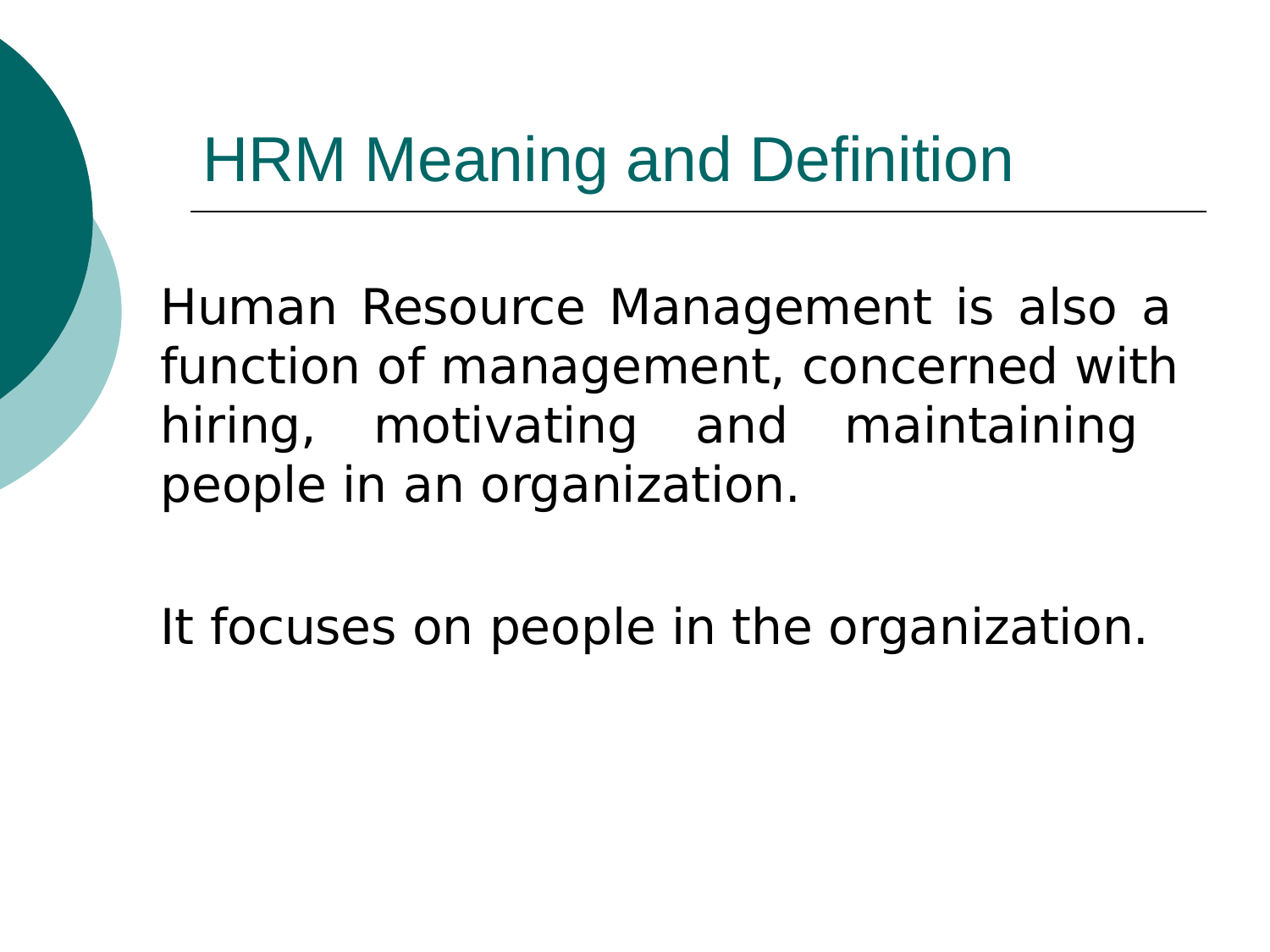

# HRM Meaning and Definition
Human Resource Management is also a  function of management, concerned with  hiring, motivating and maintaining  people in an organization.

It focuses on people in the organization.